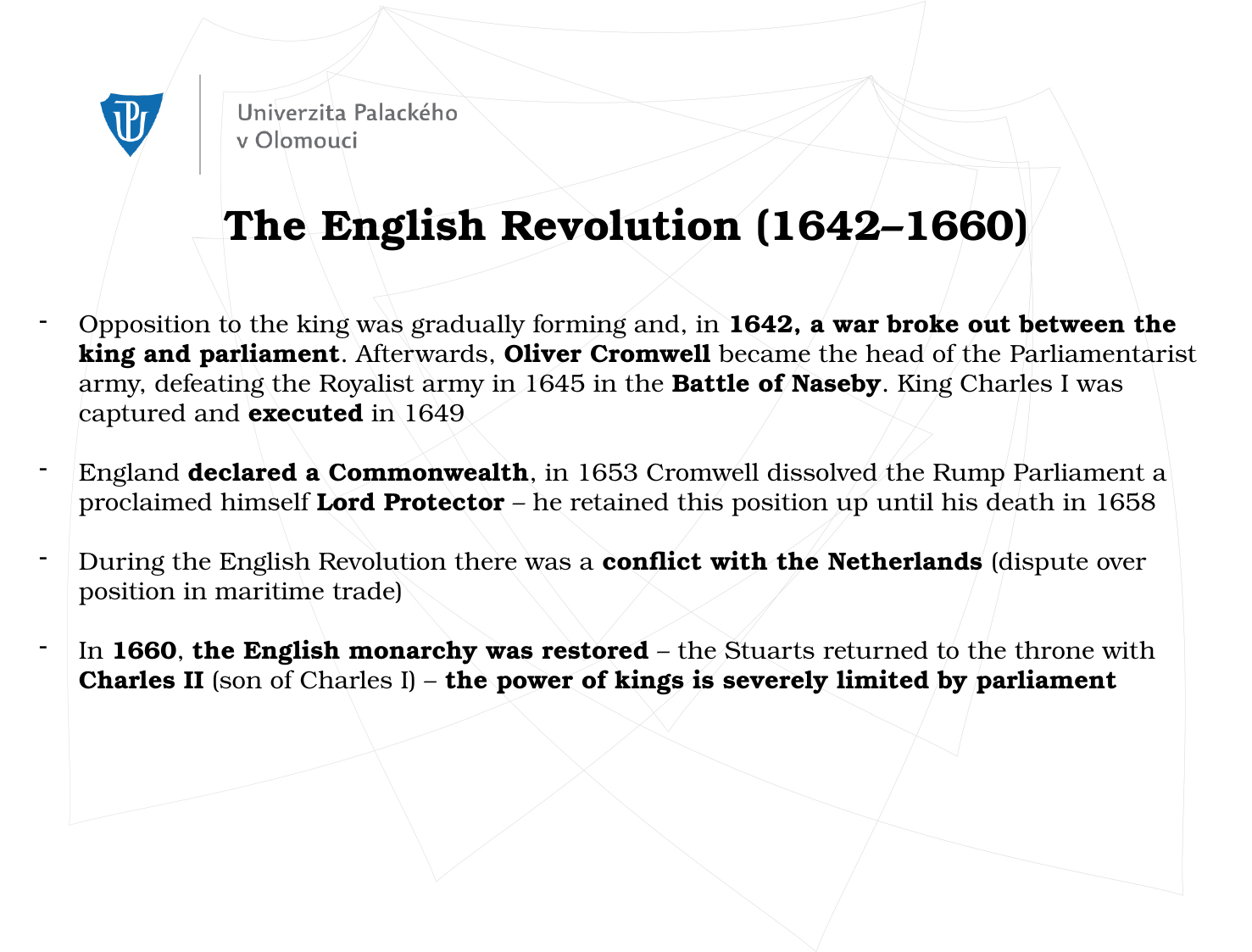

The English Revolution (1642–1660)

Opposition to the king was gradually forming and, in 1642, a war broke out between the king and parliament. Afterwards, Oliver Cromwell became the head of the Parliamentarist army, defeating the Royalist army in 1645 in the Battle of Naseby. King Charles I was captured and executed in 1649

England declared a Commonwealth, in 1653 Cromwell dissolved the Rump Parliament a proclaimed himself Lord Protector – he retained this position up until his death in 1658

During the English Revolution there was a conflict with the Netherlands (dispute over position in maritime trade)

In 1660, the English monarchy was restored – the Stuarts returned to the throne with Charles II (son of Charles I) – the power of kings is severely limited by parliament